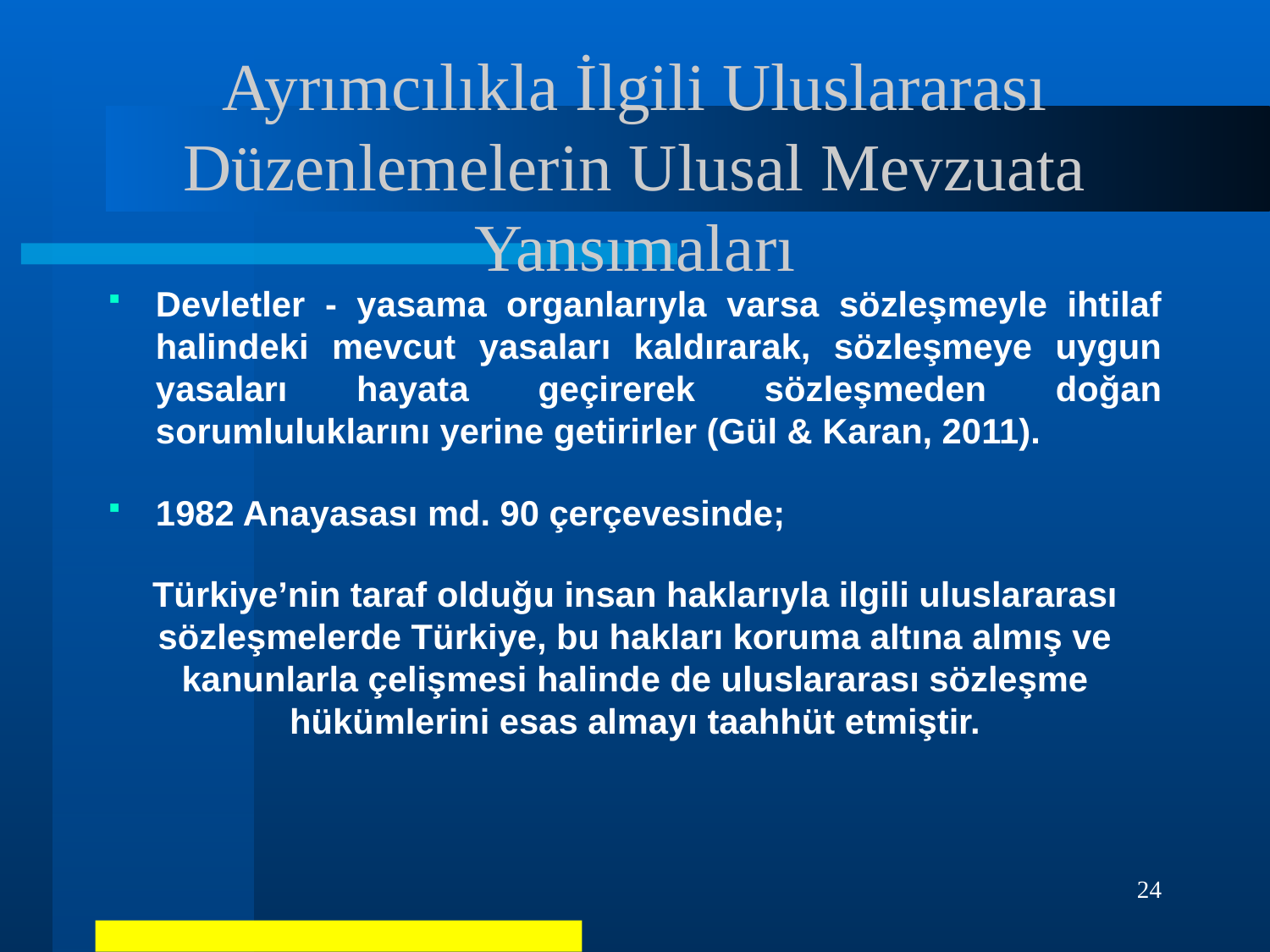

# Ayrımcılıkla İlgili Uluslararası Düzenlemelerin Ulusal Mevzuata Yansımaları
Devletler - yasama organlarıyla varsa sözleşmeyle ihtilaf halindeki mevcut yasaları kaldırarak, sözleşmeye uygun yasaları hayata geçirerek sözleşmeden doğan sorumluluklarını yerine getirirler (Gül & Karan, 2011).
1982 Anayasası md. 90 çerçevesinde;
Türkiye’nin taraf olduğu insan haklarıyla ilgili uluslararası sözleşmelerde Türkiye, bu hakları koruma altına almış ve kanunlarla çelişmesi halinde de uluslararası sözleşme hükümlerini esas almayı taahhüt etmiştir.

24